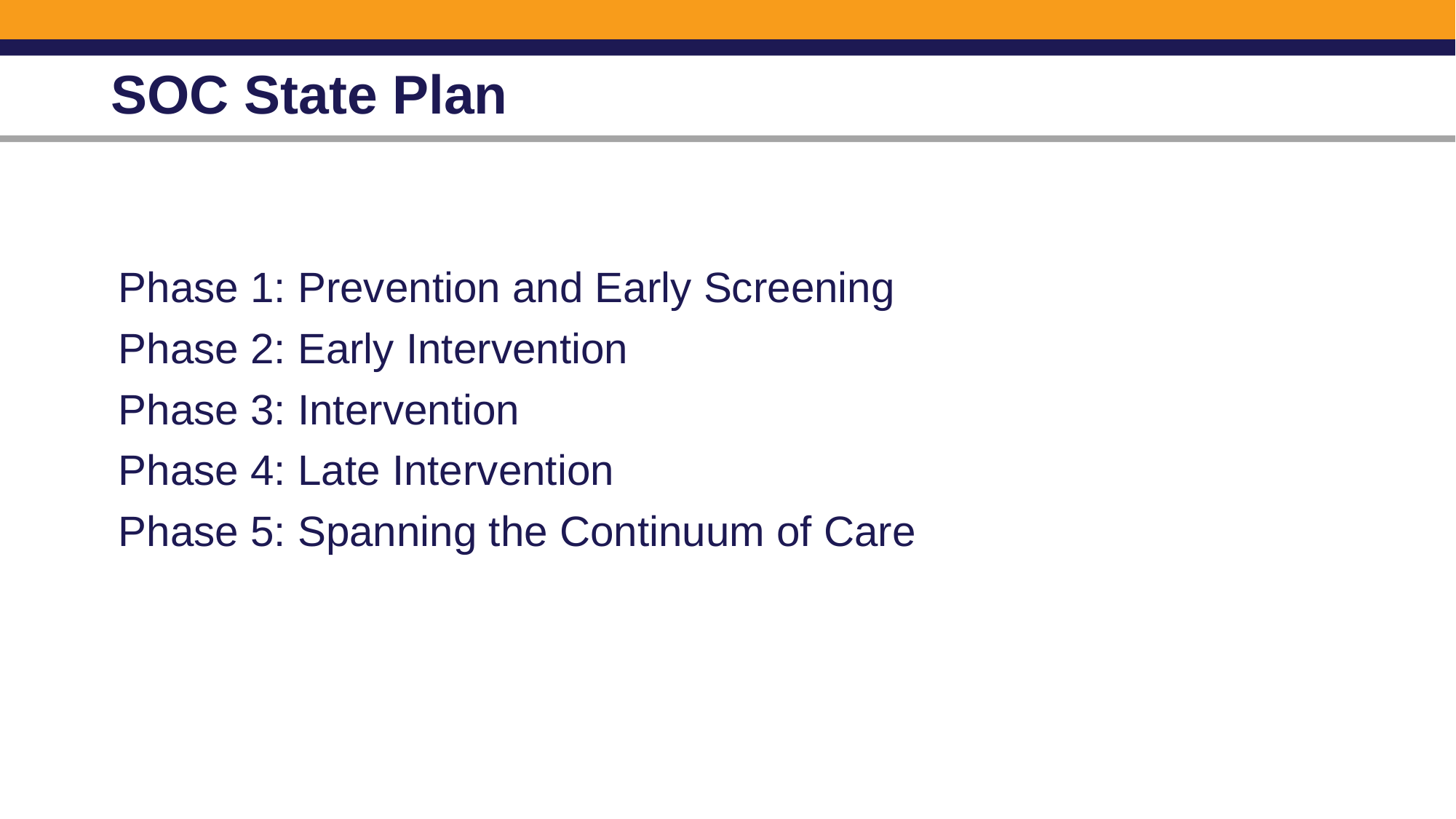

# SOC State Plan

Phase 1: Prevention and Early Screening
Phase 2: Early Intervention
Phase 3: Intervention
Phase 4: Late Intervention
Phase 5: Spanning the Continuum of Care